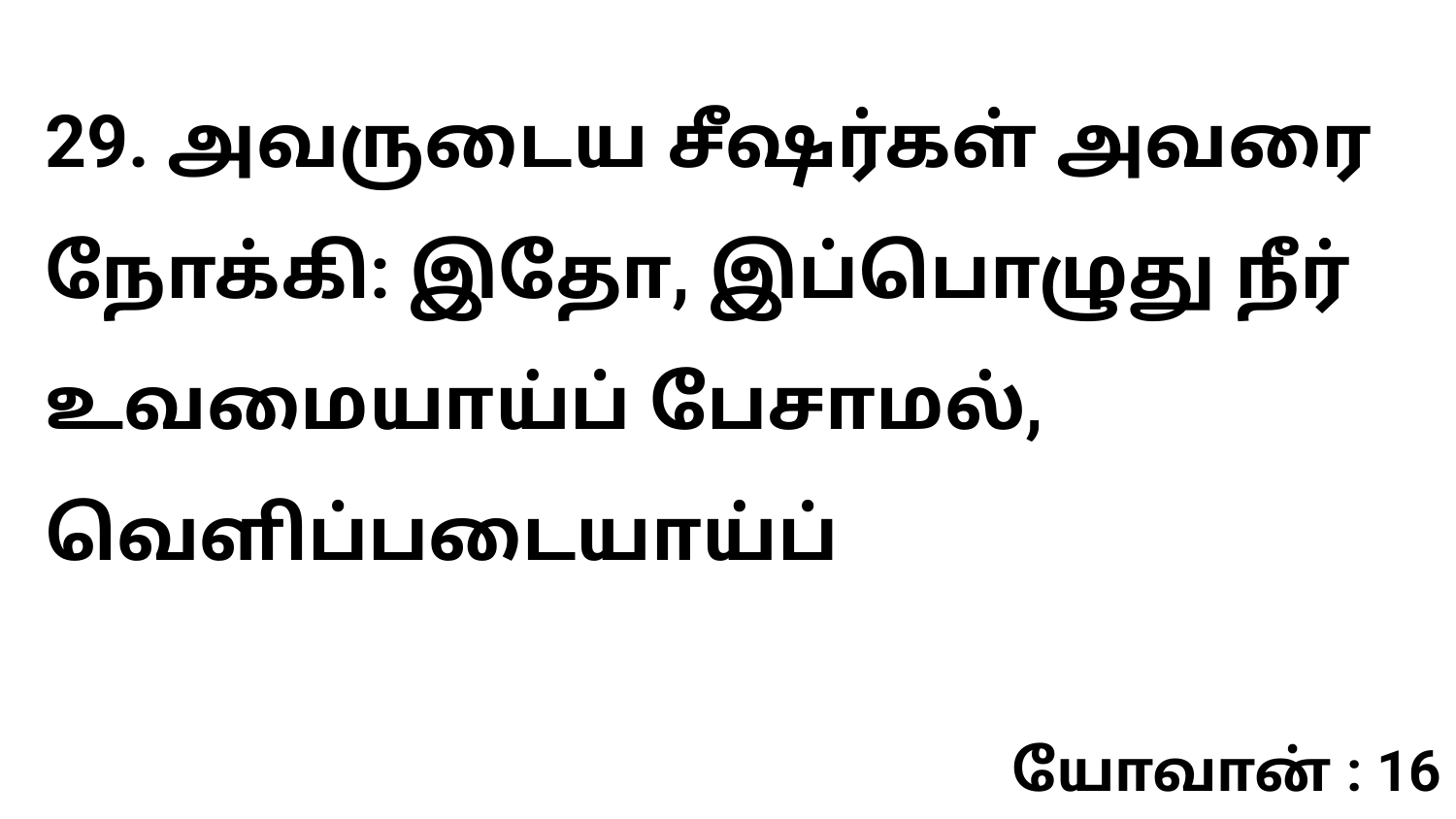

29. அவருடைய சீஷர்கள் அவரை நோக்கி: இதோ, இப்பொழுது நீர் உவமையாய்ப் பேசாமல், வெளிப்படையாய்ப்
யோவான் : 16